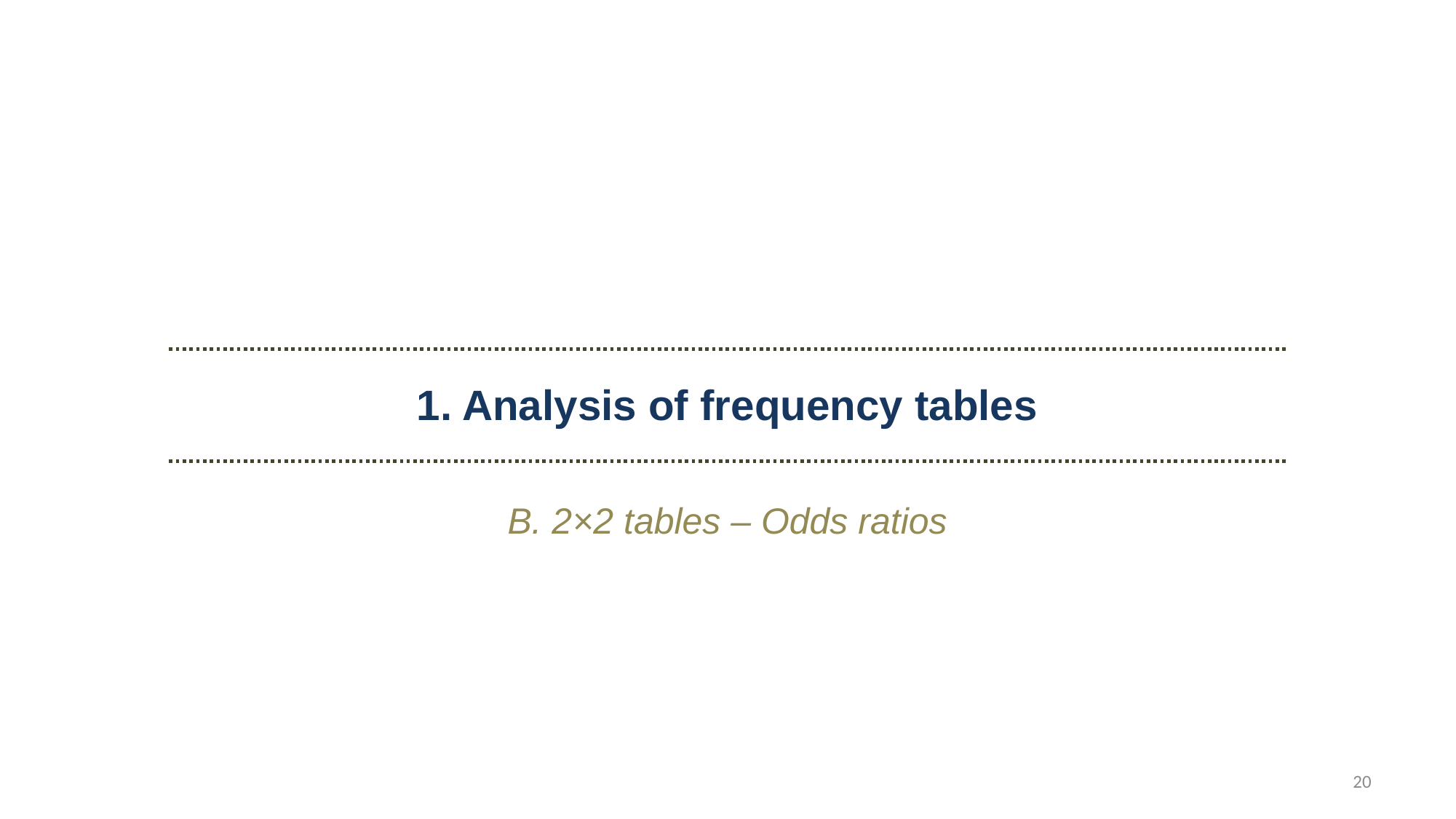

1. Analysis of frequency tables
B. 2×2 tables – Odds ratios
20